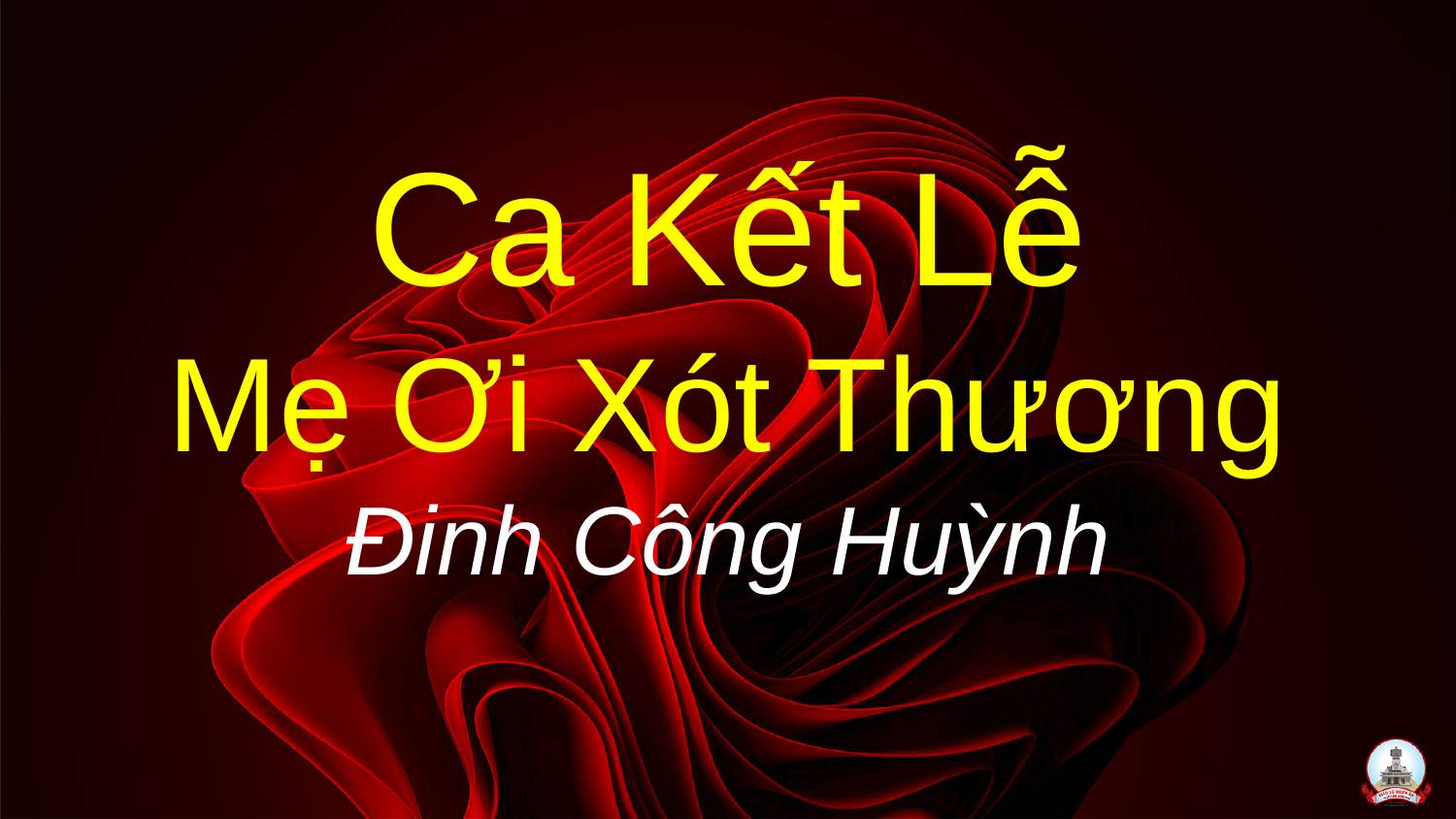

# Ca Kết Lễ Mẹ Ơi Xót Thương Đinh Công Huỳnh